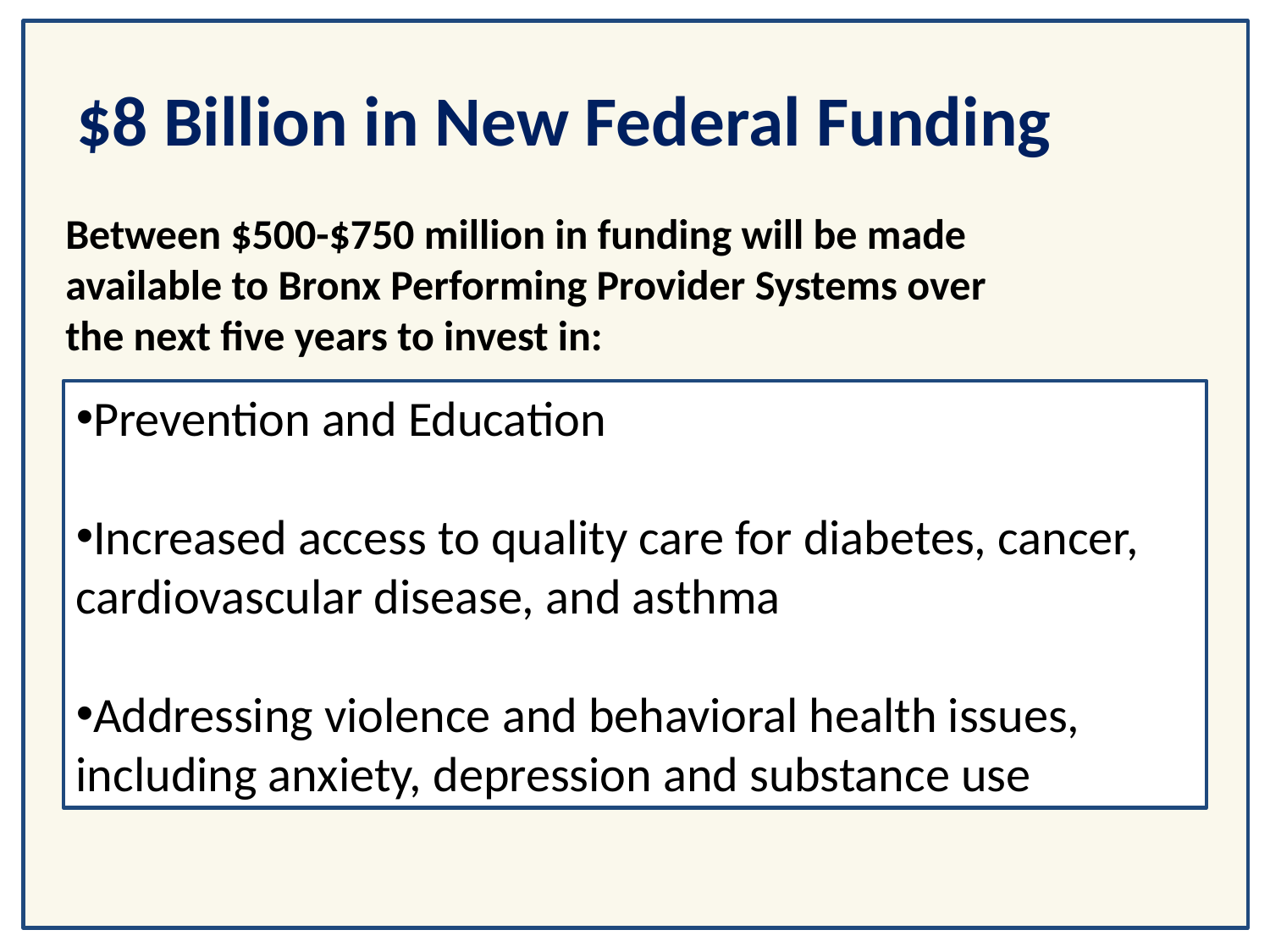

Pre
# $8 Billion in New Federal Funding
Between $500-$750 million in funding will be made available to Bronx Performing Provider Systems over the next five years to invest in:
Prevention and Education

Increased access to quality care for diabetes, cancer, cardiovascular disease, and asthma

Addressing violence and behavioral health issues, including anxiety, depression and substance use